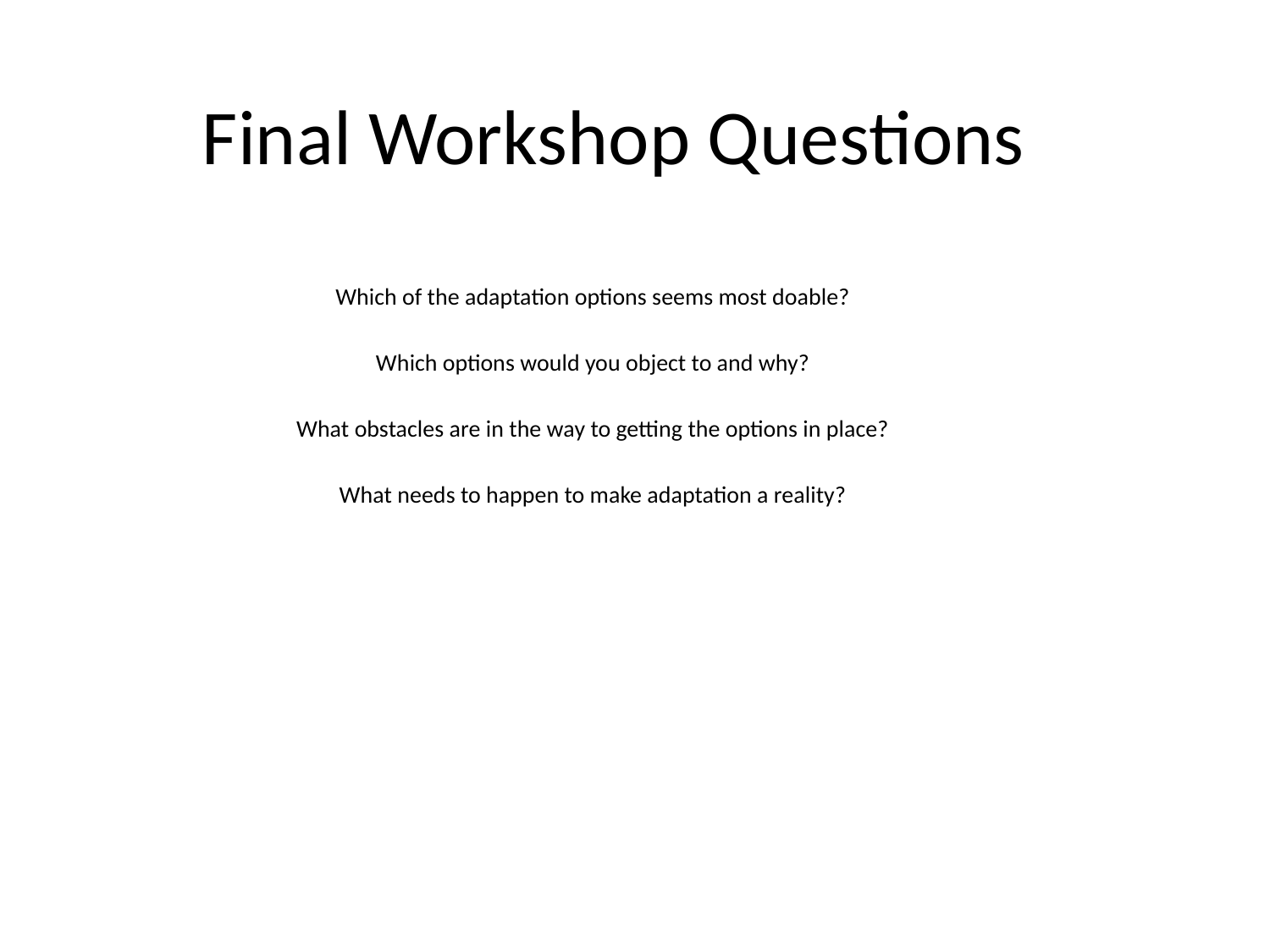

# Final Workshop Questions
Which of the adaptation options seems most doable?

Which options would you object to and why?

What obstacles are in the way to getting the options in place?

What needs to happen to make adaptation a reality?